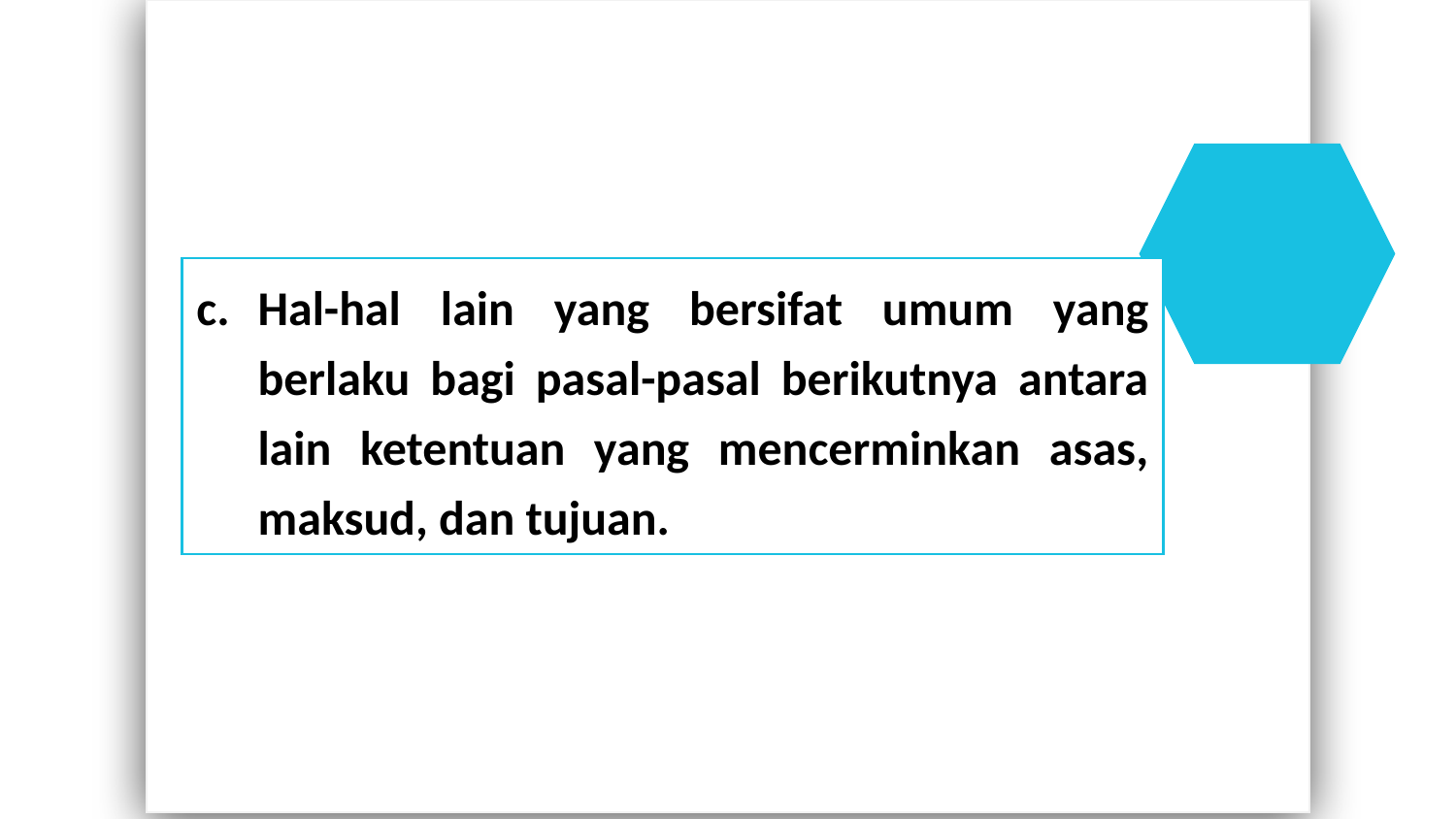

c.	Hal-hal lain yang bersifat umum yang berlaku bagi pasal-pasal berikutnya antara lain ketentuan yang mencerminkan asas, maksud, dan tujuan.